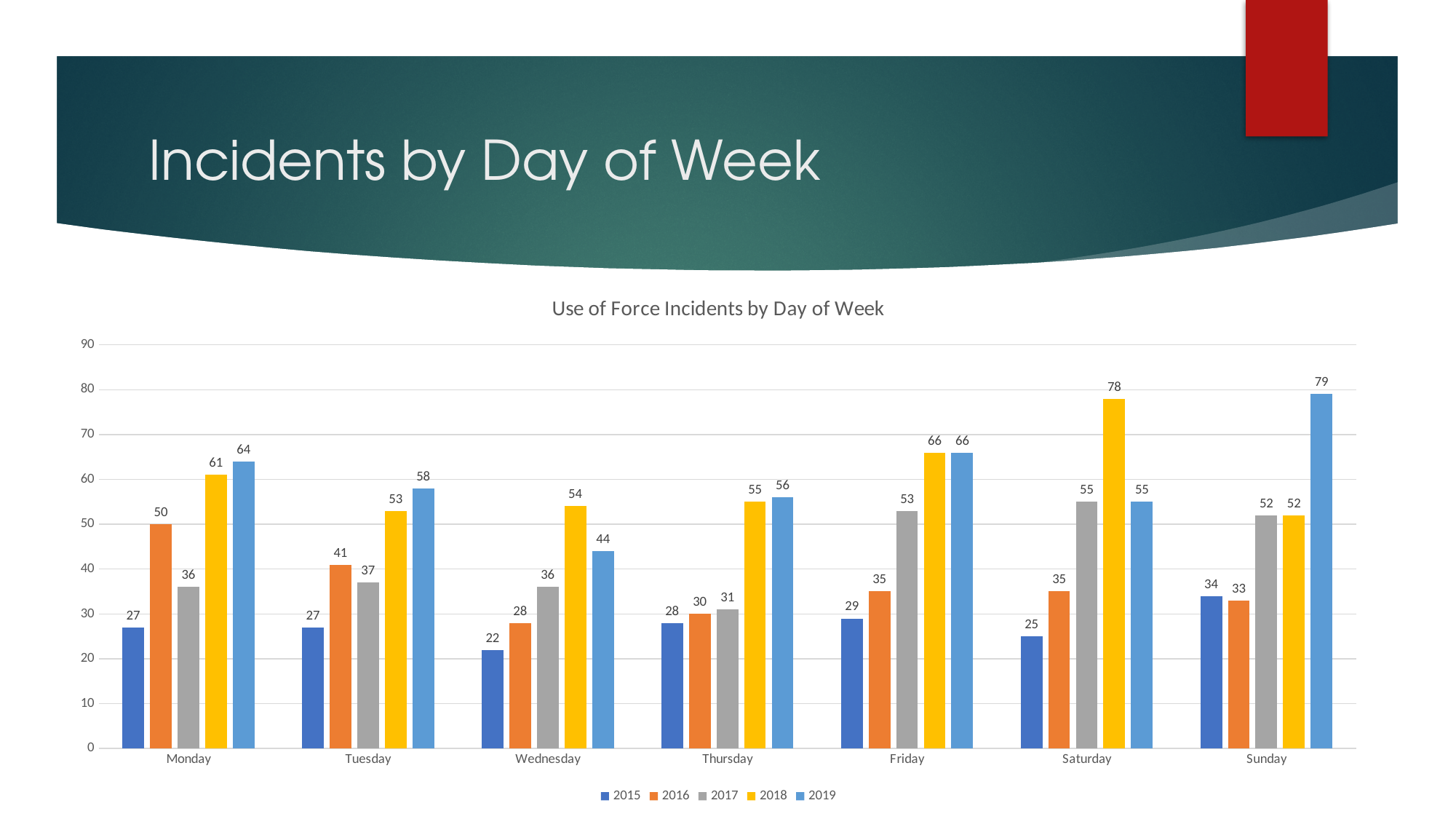

# Incidents by Day of Week

### Chart: Use of Force Incidents by Day of Week

| Category | 2015 | 2016 | 2017 | 2018 | 2019 |
|---|---|---|---|---|---|
| Monday | 27.0 | 50.0 | 36.0 | 61.0 | 64.0 |
| Tuesday | 27.0 | 41.0 | 37.0 | 53.0 | 58.0 |
| Wednesday | 22.0 | 28.0 | 36.0 | 54.0 | 44.0 |
| Thursday | 28.0 | 30.0 | 31.0 | 55.0 | 56.0 |
| Friday | 29.0 | 35.0 | 53.0 | 66.0 | 66.0 |
| Saturday | 25.0 | 35.0 | 55.0 | 78.0 | 55.0 |
| Sunday | 34.0 | 33.0 | 52.0 | 52.0 | 79.0 |